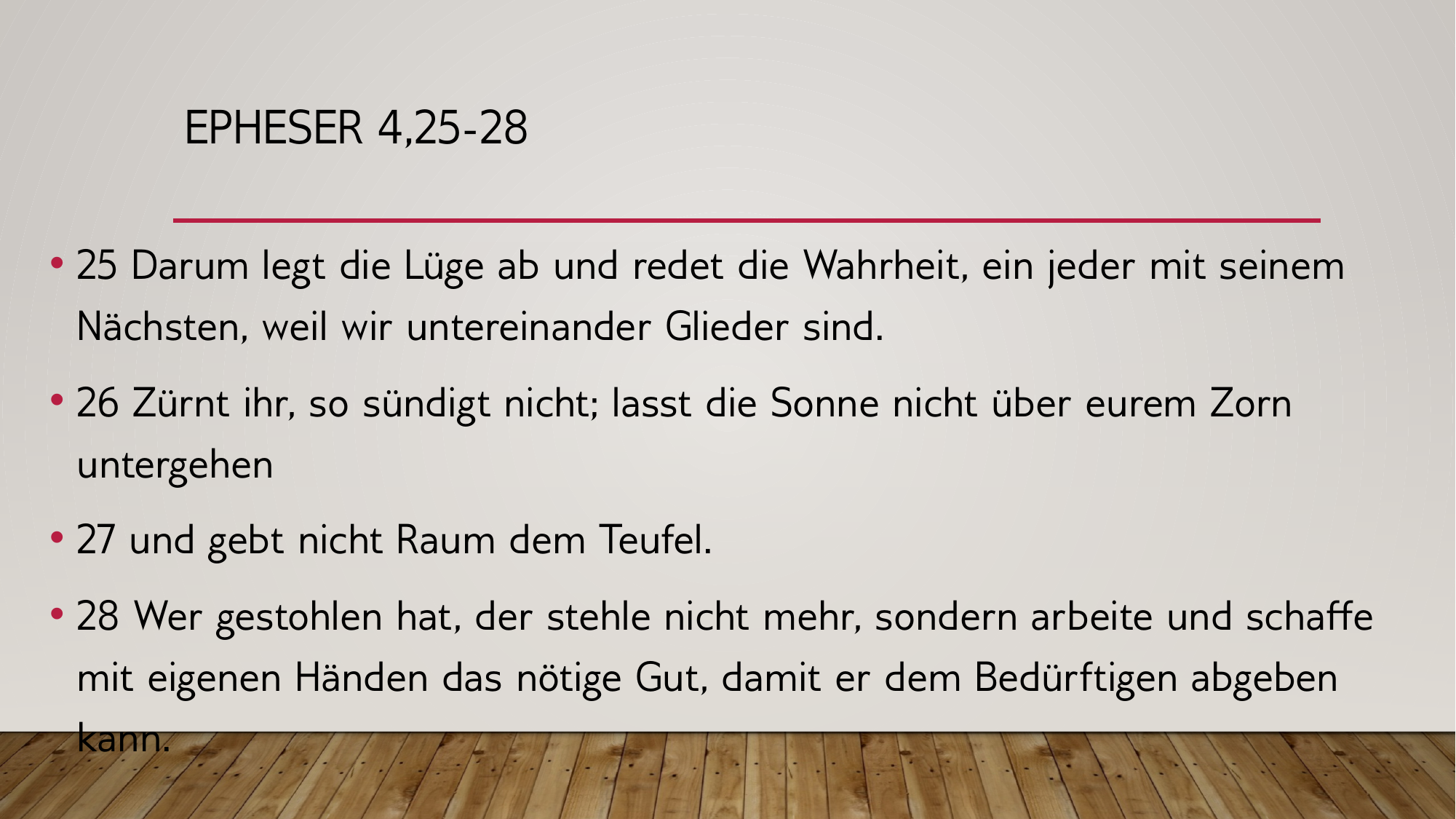

# Epheser 4,25-28
25 Darum legt die Lüge ab und redet die Wahrheit, ein jeder mit seinem Nächsten, weil wir untereinander Glieder sind.
26 Zürnt ihr, so sündigt nicht; lasst die Sonne nicht über eurem Zorn untergehen
27 und gebt nicht Raum dem Teufel.
28 Wer gestohlen hat, der stehle nicht mehr, sondern arbeite und schaffe mit eigenen Händen das nötige Gut, damit er dem Bedürftigen abgeben kann.